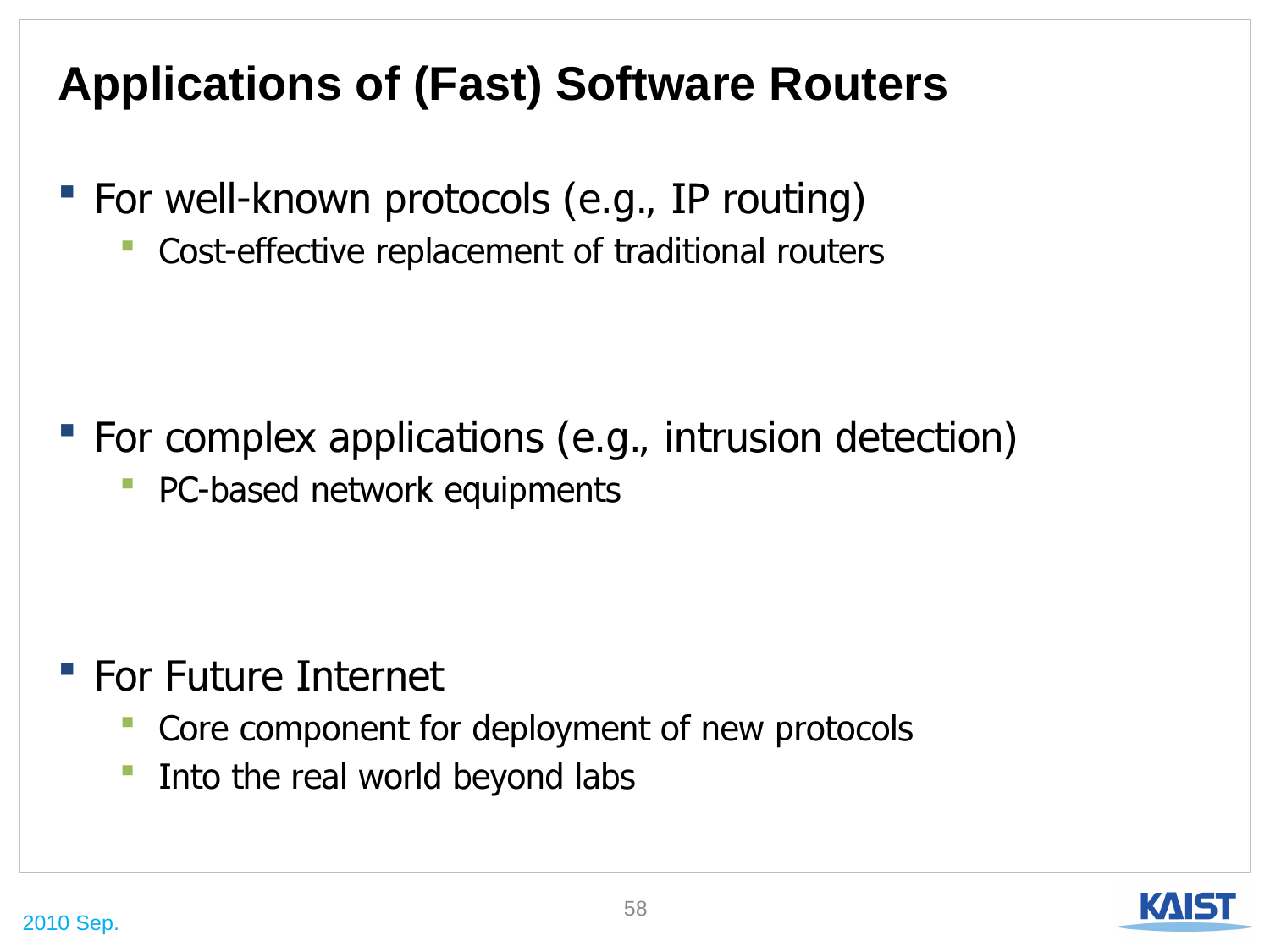

# Applications of (Fast) Software Routers
For well-known protocols (e.g., IP routing)
Cost-effective replacement of traditional routers

For complex applications (e.g., intrusion detection)
PC-based network equipments

For Future Internet
Core component for deployment of new protocols
Into the real world beyond labs

58